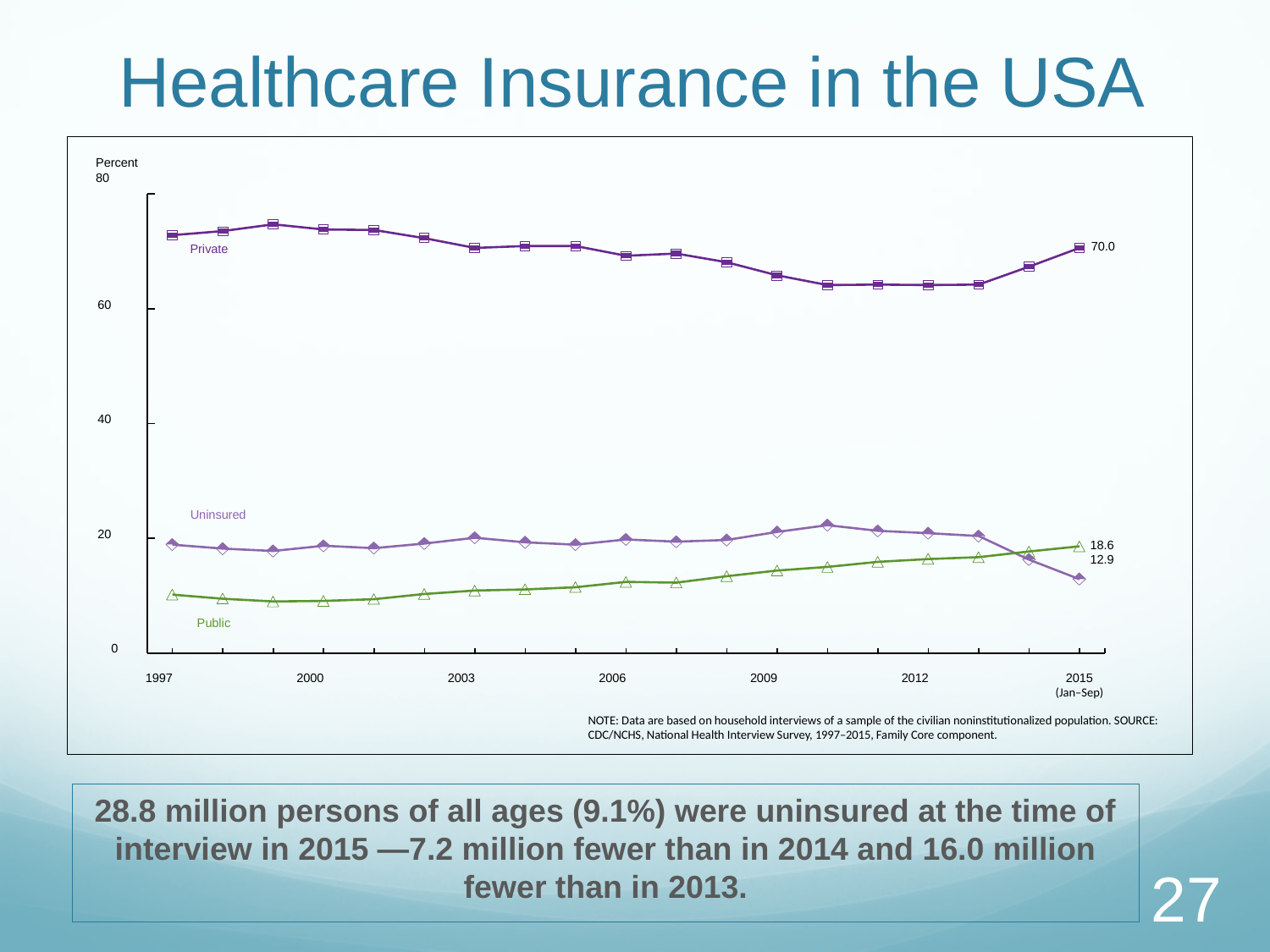

# Healthcare Insurance in the USA

Percent
80
70.0
Private
60
40
Uninsured
20
18.6
12.9
Public
0
1997
2000
2003
2006
2009
2012
2015
(Jan–Sep)

NOTE: Data are based on household interviews of a sample of the civilian noninstitutionalized population. SOURCE: CDC/NCHS, National Health Interview Survey, 1997–2015, Family Core component.

28.8 million persons of all ages (9.1%) were uninsured at the time of interview in 2015 —7.2 million fewer than in 2014 and 16.0 million fewer than in 2013.

27